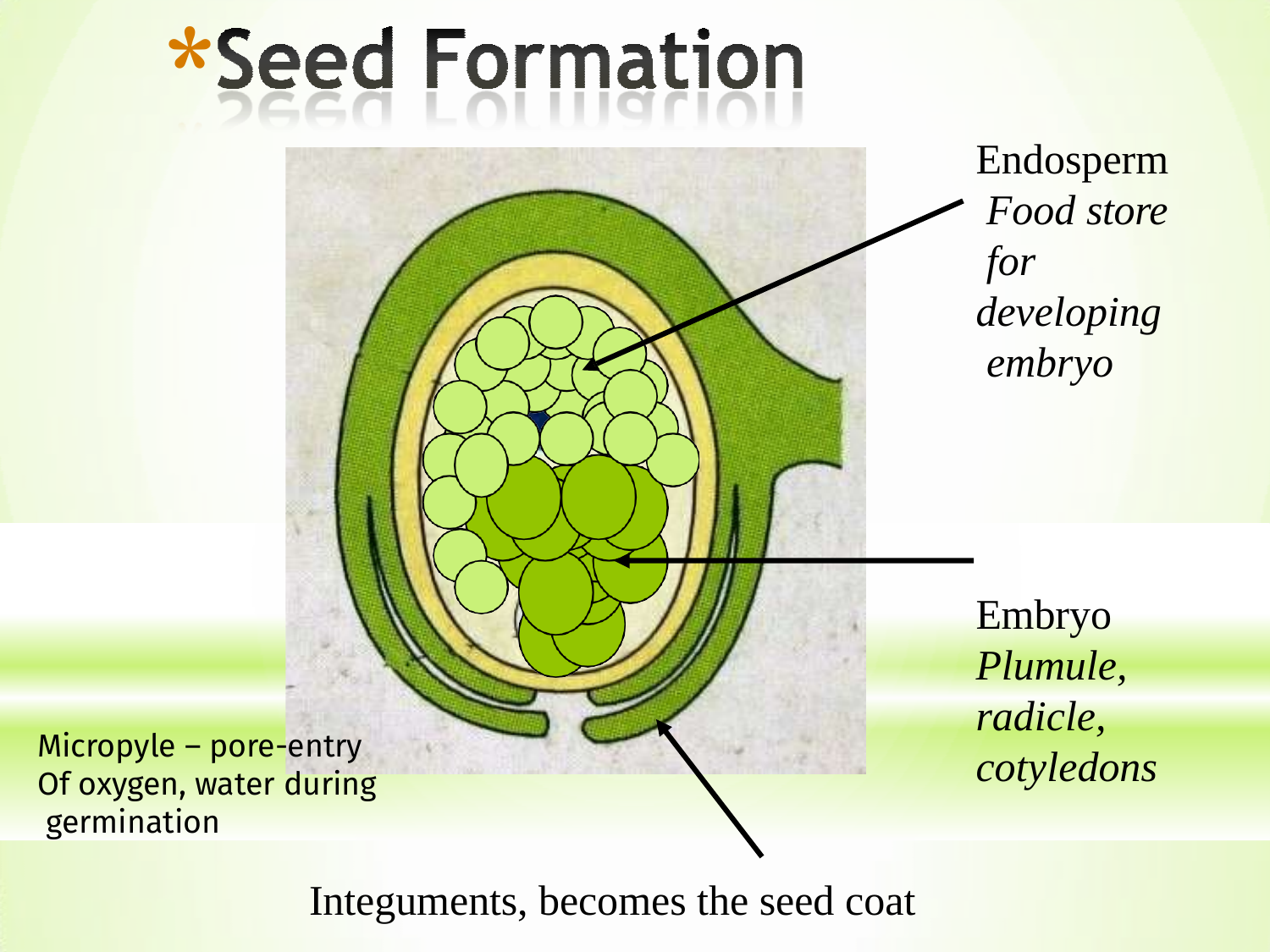

# *

Endosperm  Food store  for  developing  embryo
Embryo  Plumule,  radicle,  cotyledons
Micropyle – pore-entry  Of oxygen, water during  germination
Integuments, becomes the seed coat